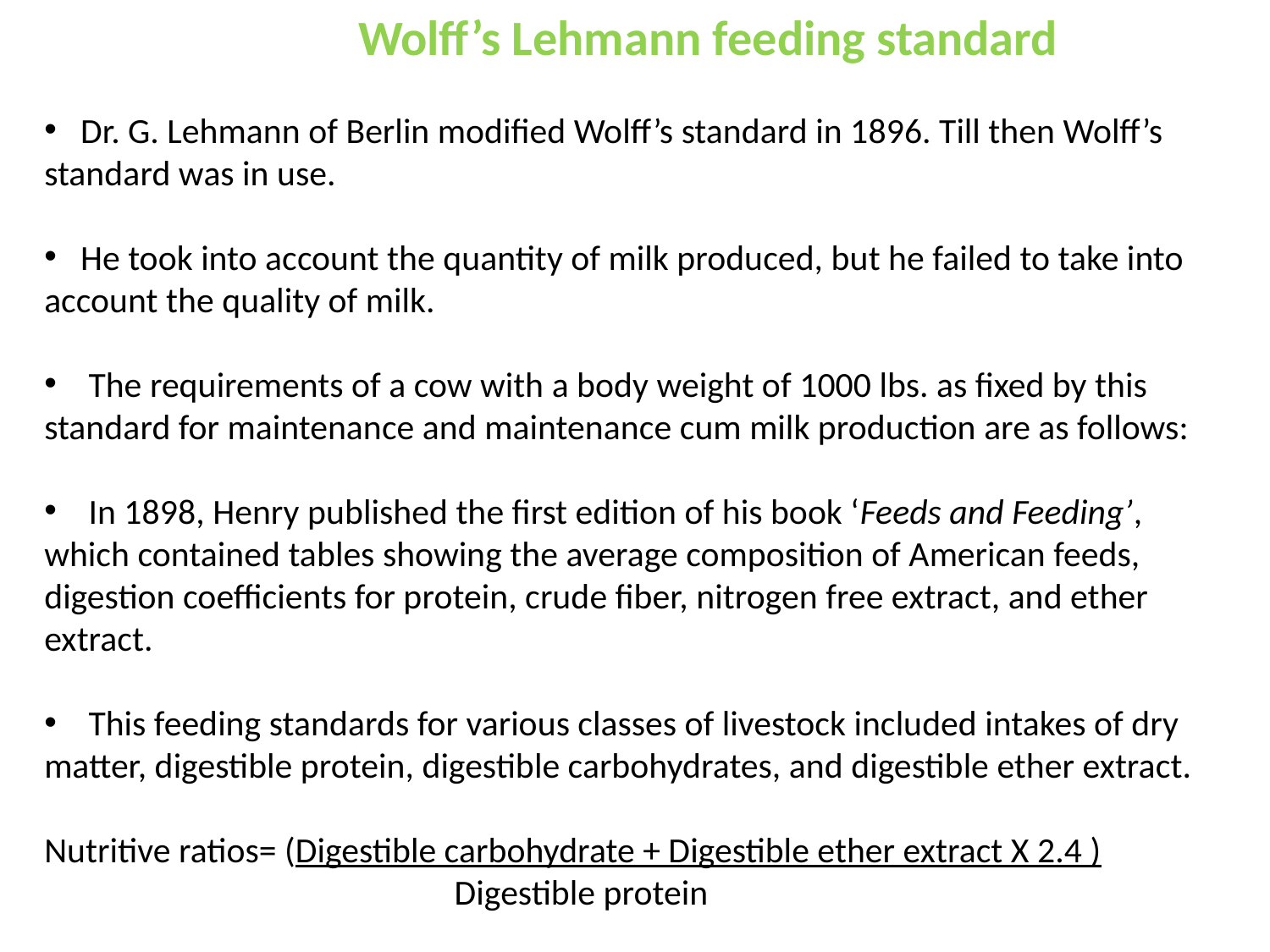

Wolff’s Lehmann feeding standard

   Dr. G. Lehmann of Berlin modified Wolff’s standard in 1896. Till then Wolff’s standard was in use.

   He took into account the quantity of milk produced, but he failed to take into account the quality of milk.

    The requirements of a cow with a body weight of 1000 lbs. as fixed by this standard for maintenance and maintenance cum milk production are as follows:

    In 1898, Henry published the first edition of his book ‘Feeds and Feeding’, which contained tables showing the average composition of American feeds, digestion coefficients for protein, crude fiber, nitrogen free extract, and ether extract.

    This feeding standards for various classes of livestock included intakes of dry matter, digestible protein, digestible carbohydrates, and digestible ether extract.

Nutritive ratios= (Digestible carbohydrate + Digestible ether extract X 2.4 )
                                                   Digestible protein